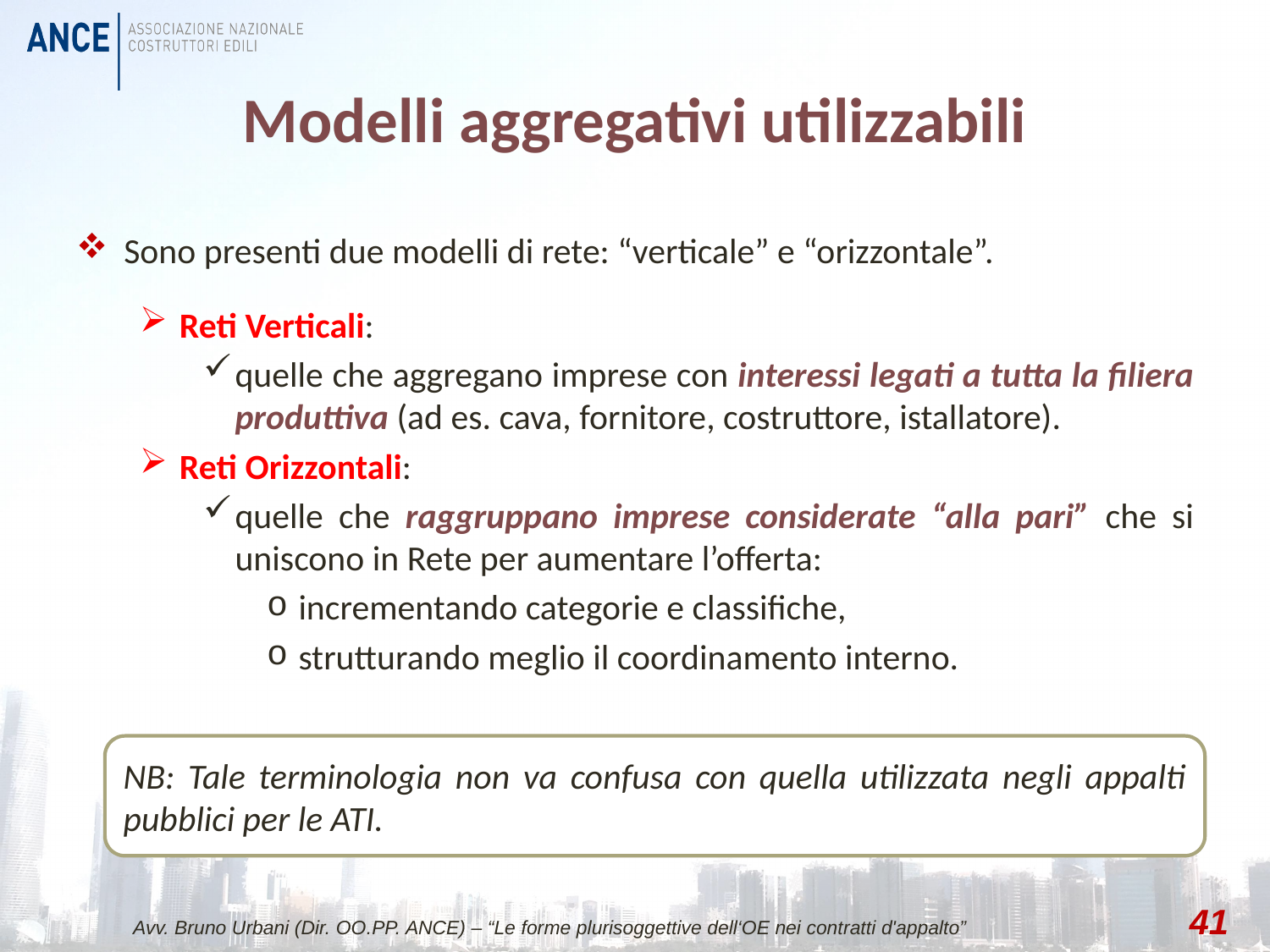

# Modelli aggregativi utilizzabili
Sono presenti due modelli di rete: “verticale” e “orizzontale”.

Reti Verticali:
quelle che aggregano imprese con interessi legati a tutta la filiera produttiva (ad es. cava, fornitore, costruttore, istallatore).
Reti Orizzontali:
quelle che raggruppano imprese considerate “alla pari” che si uniscono in Rete per aumentare l’offerta:
incrementando categorie e classifiche,
strutturando meglio il coordinamento interno.

NB: Tale terminologia non va confusa con quella utilizzata negli appalti pubblici per le ATI.